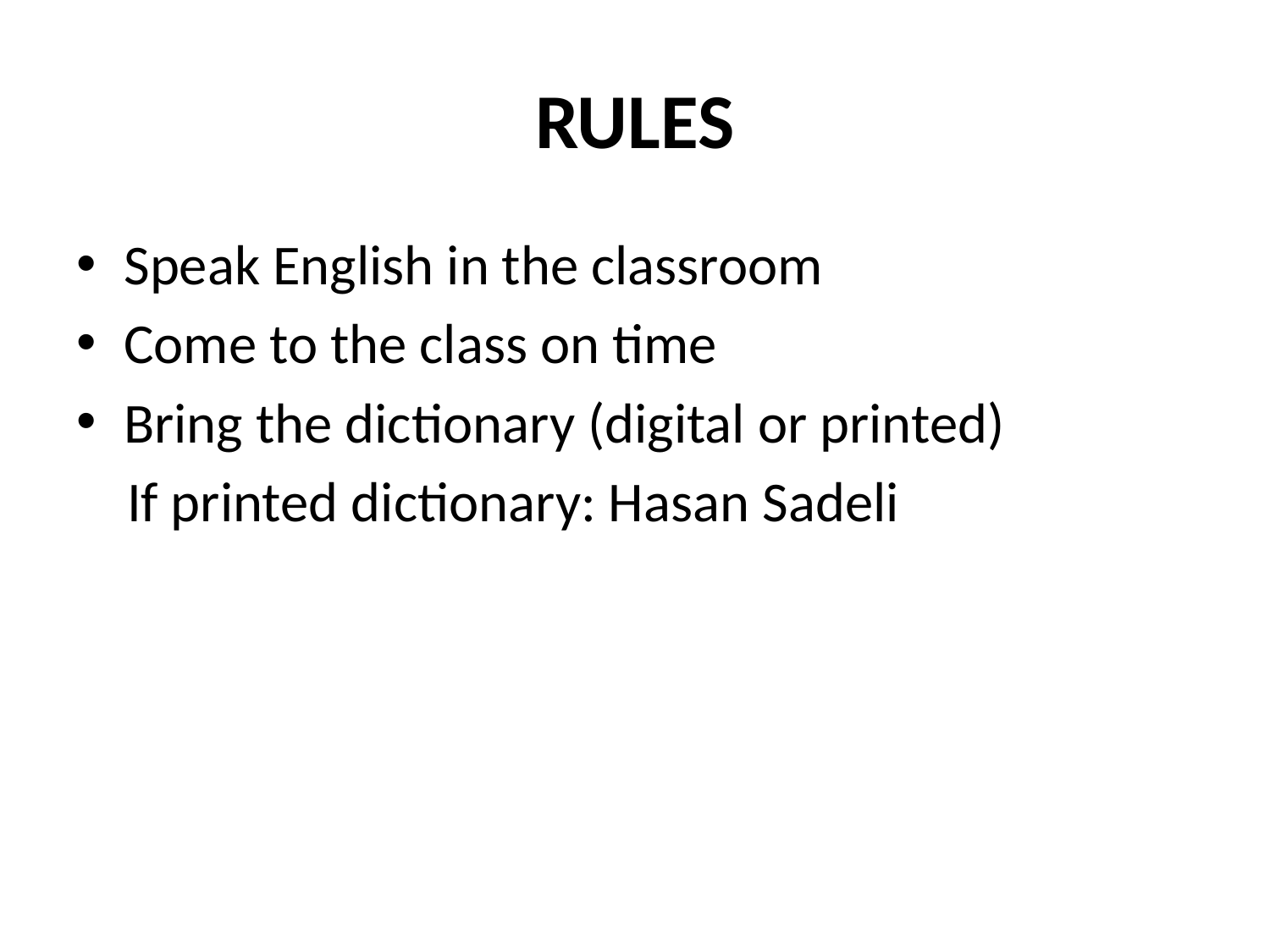

# RULES
Speak English in the classroom
Come to the class on time
Bring the dictionary (digital or printed)
    If printed dictionary: Hasan Sadeli